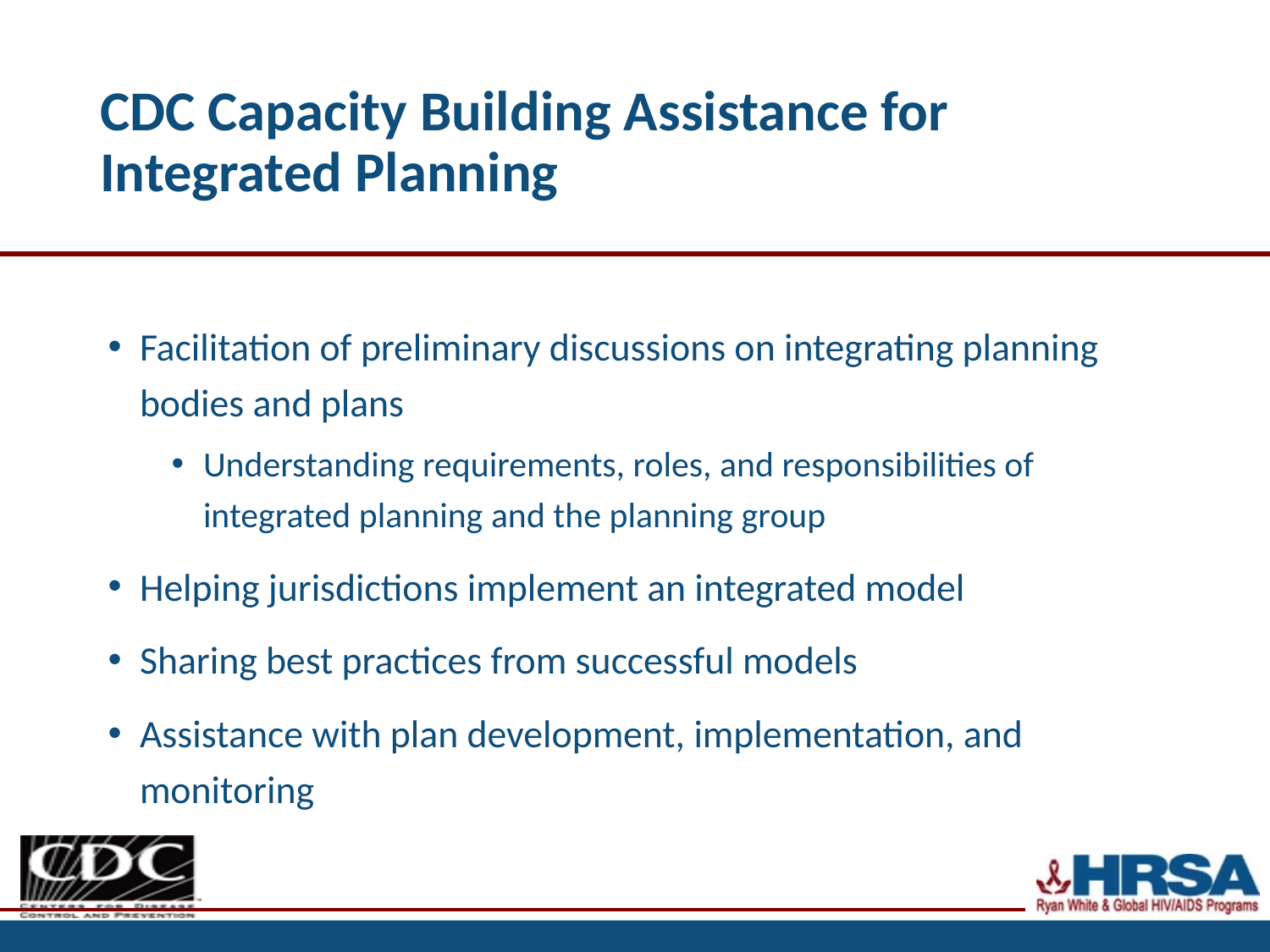

# CDC Capacity Building Assistance for Integrated Planning
Facilitation of preliminary discussions on integrating planning bodies and plans
Understanding requirements, roles, and responsibilities of integrated planning and the planning group
Helping jurisdictions implement an integrated model
Sharing best practices from successful models
Assistance with plan development, implementation, and monitoring